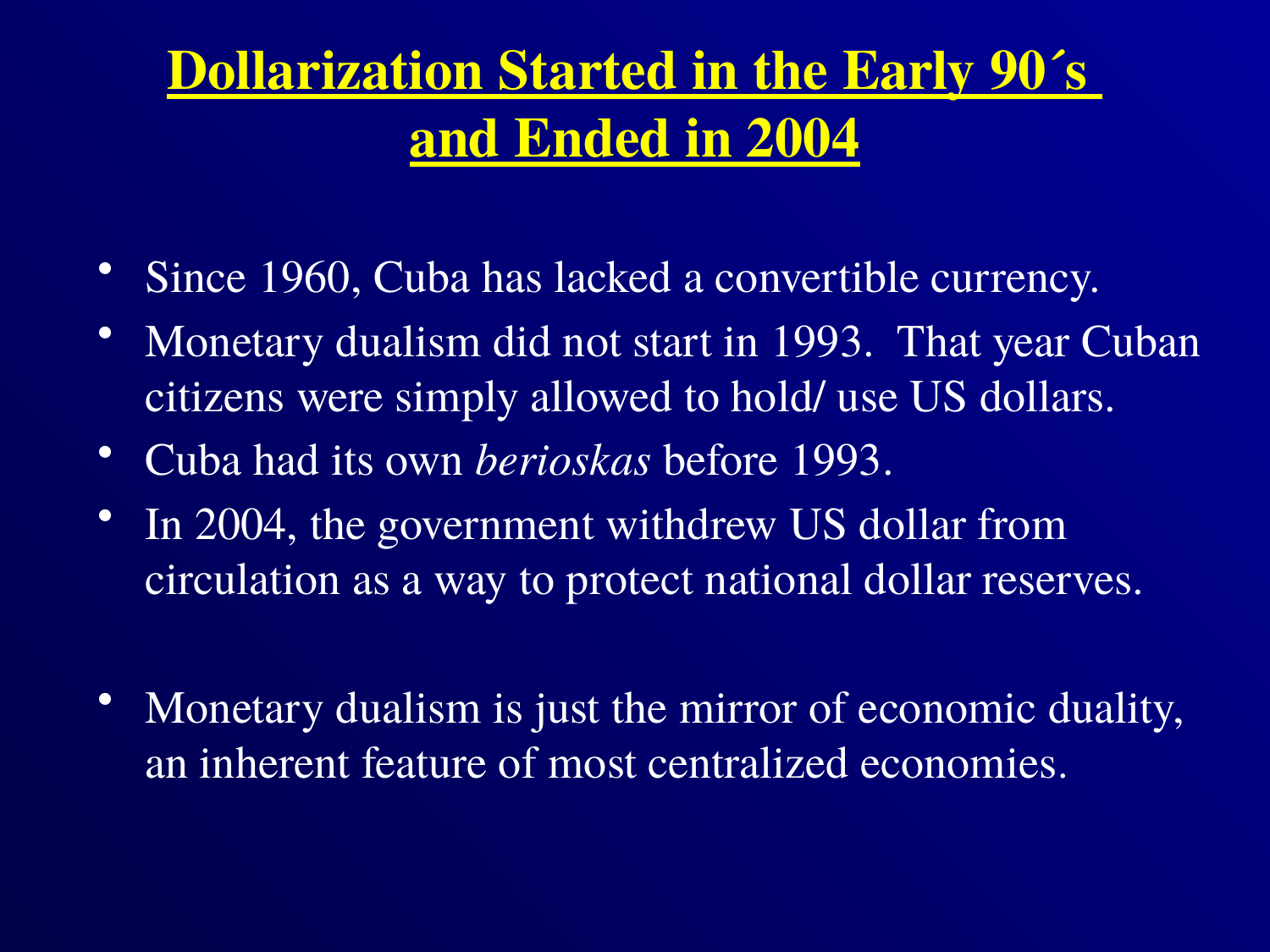

# Dollarization Started in the Early 90´s and Ended in 2004

Since 1960, Cuba has lacked a convertible currency.
Monetary dualism did not start in 1993.  That year Cuban citizens were simply allowed to hold/ use US dollars.
Cuba had its own berioskas before 1993.
In 2004, the government withdrew US dollar from circulation as a way to protect national dollar reserves.

Monetary dualism is just the mirror of economic duality, an inherent feature of most centralized economies.